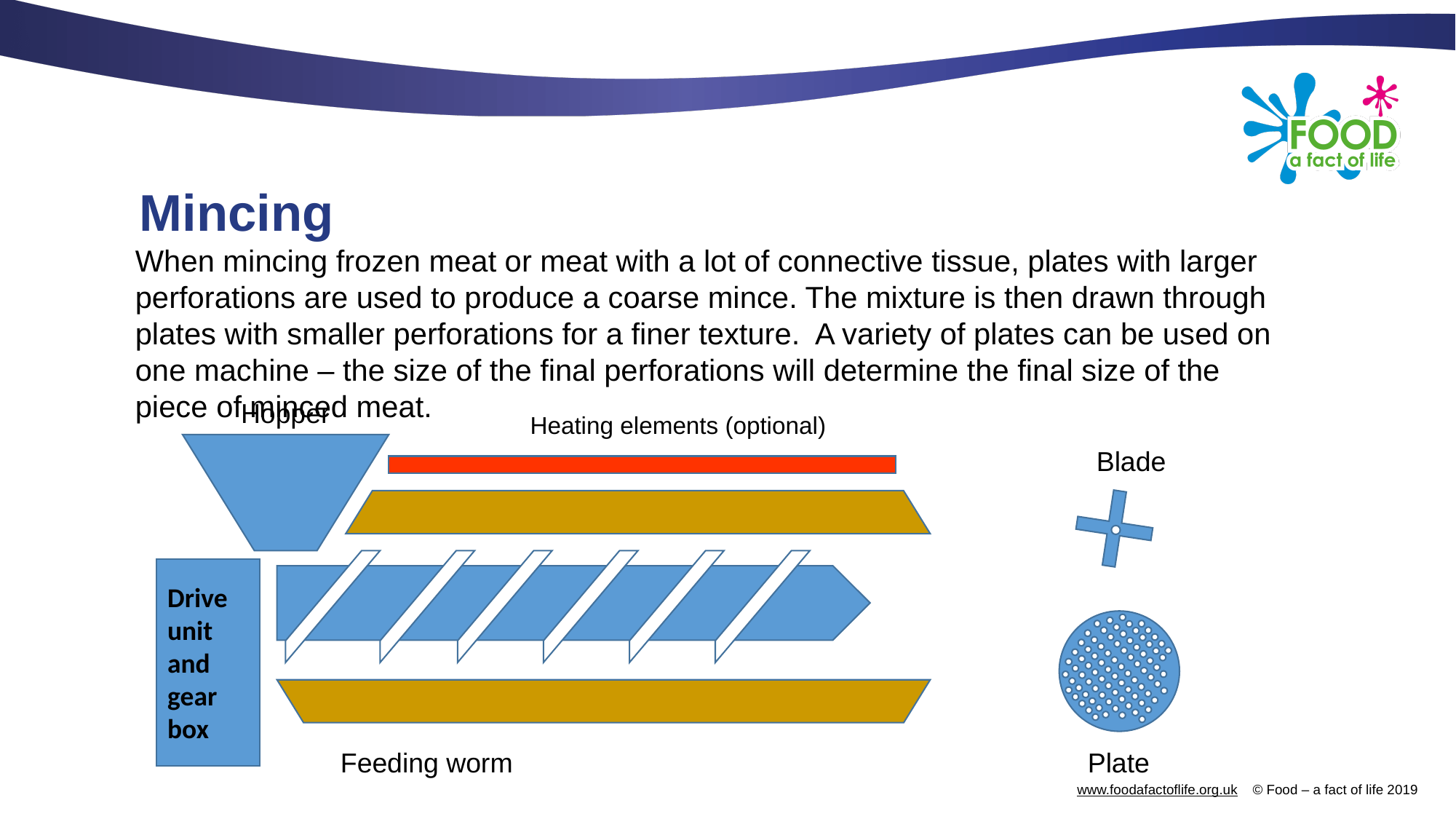

# Mincing
When mincing frozen meat or meat with a lot of connective tissue, plates with larger perforations are used to produce a coarse mince. The mixture is then drawn through plates with smaller perforations for a finer texture.  A variety of plates can be used on one machine – the size of the final perforations will determine the final size of the piece of minced meat.
Hopper
Heating elements (optional)

Blade

Drive unit and gear box

Feeding worm
Plate